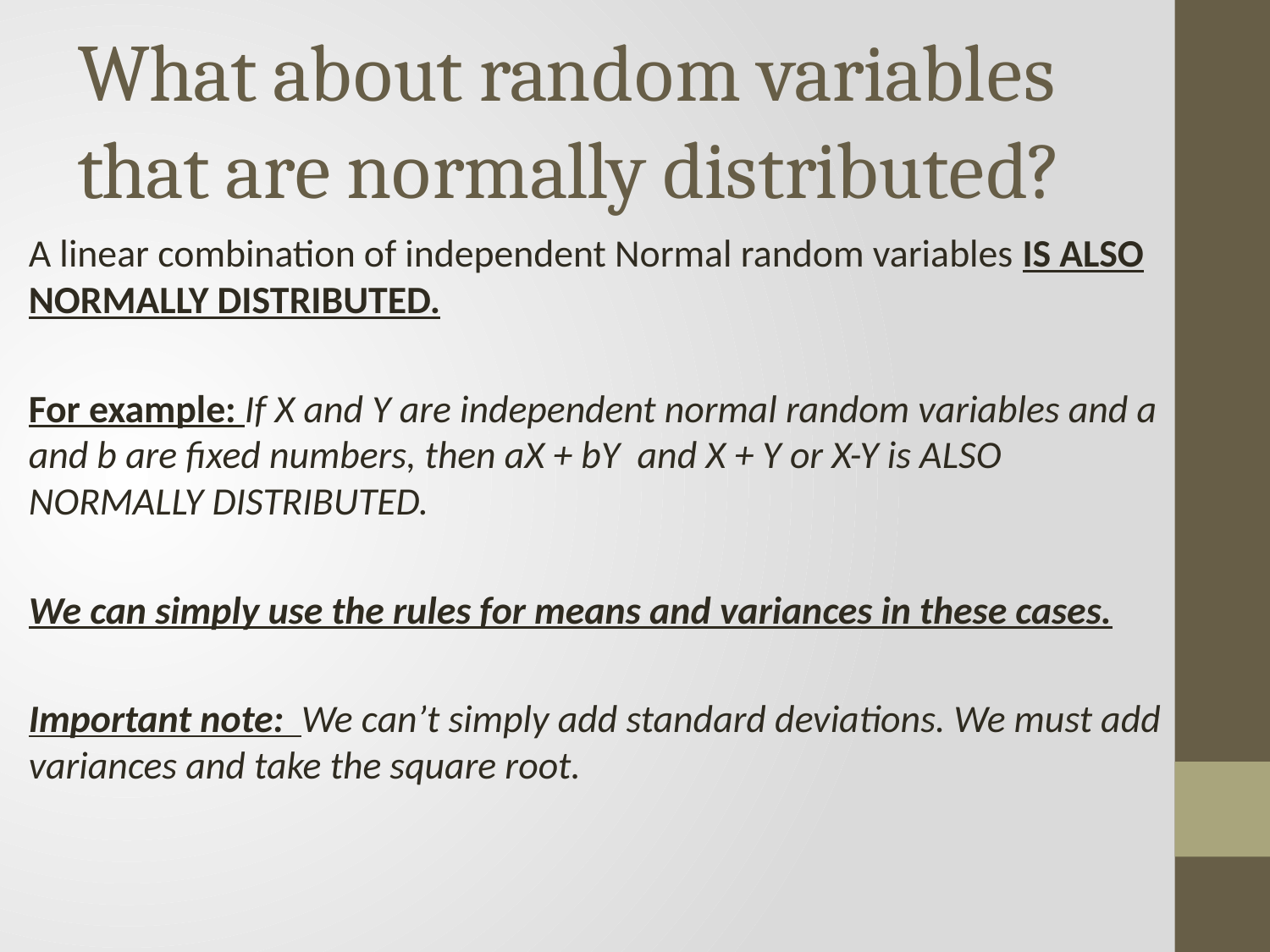

# What about random variables that are normally distributed?
A linear combination of independent Normal random variables IS ALSO NORMALLY DISTRIBUTED.

For example: If X and Y are independent normal random variables and a and b are fixed numbers, then aX + bY  and X + Y or X-Y is ALSO NORMALLY DISTRIBUTED.

We can simply use the rules for means and variances in these cases.

Important note:  We can’t simply add standard deviations. We must add variances and take the square root.